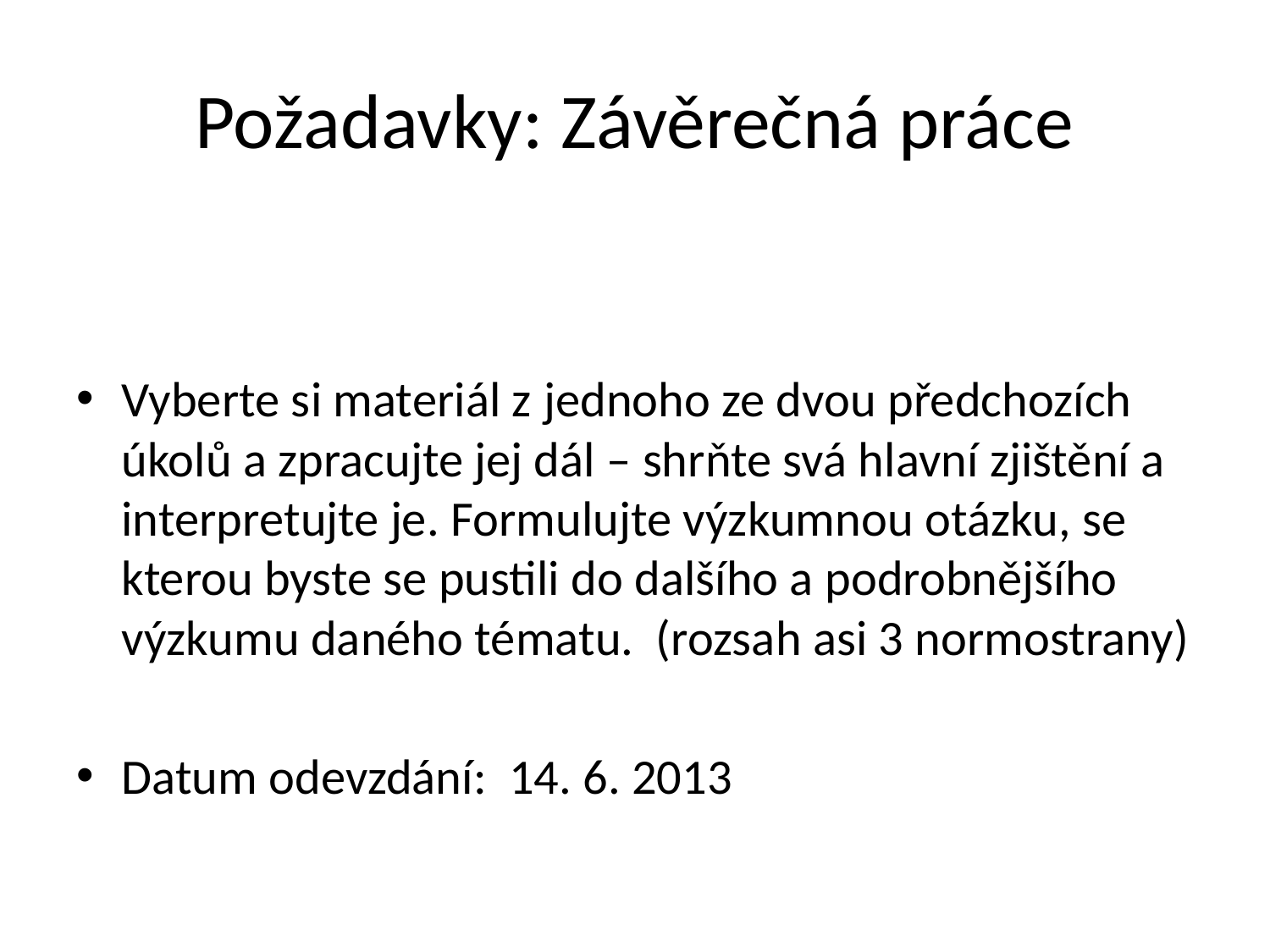

# Požadavky: Závěrečná práce

Vyberte si materiál z jednoho ze dvou předchozích úkolů a zpracujte jej dál – shrňte svá hlavní zjištění a interpretujte je. Formulujte výzkumnou otázku, se kterou byste se pustili do dalšího a podrobnějšího výzkumu daného tématu.  (rozsah asi 3 normostrany)

Datum odevzdání:  14. 6. 2013